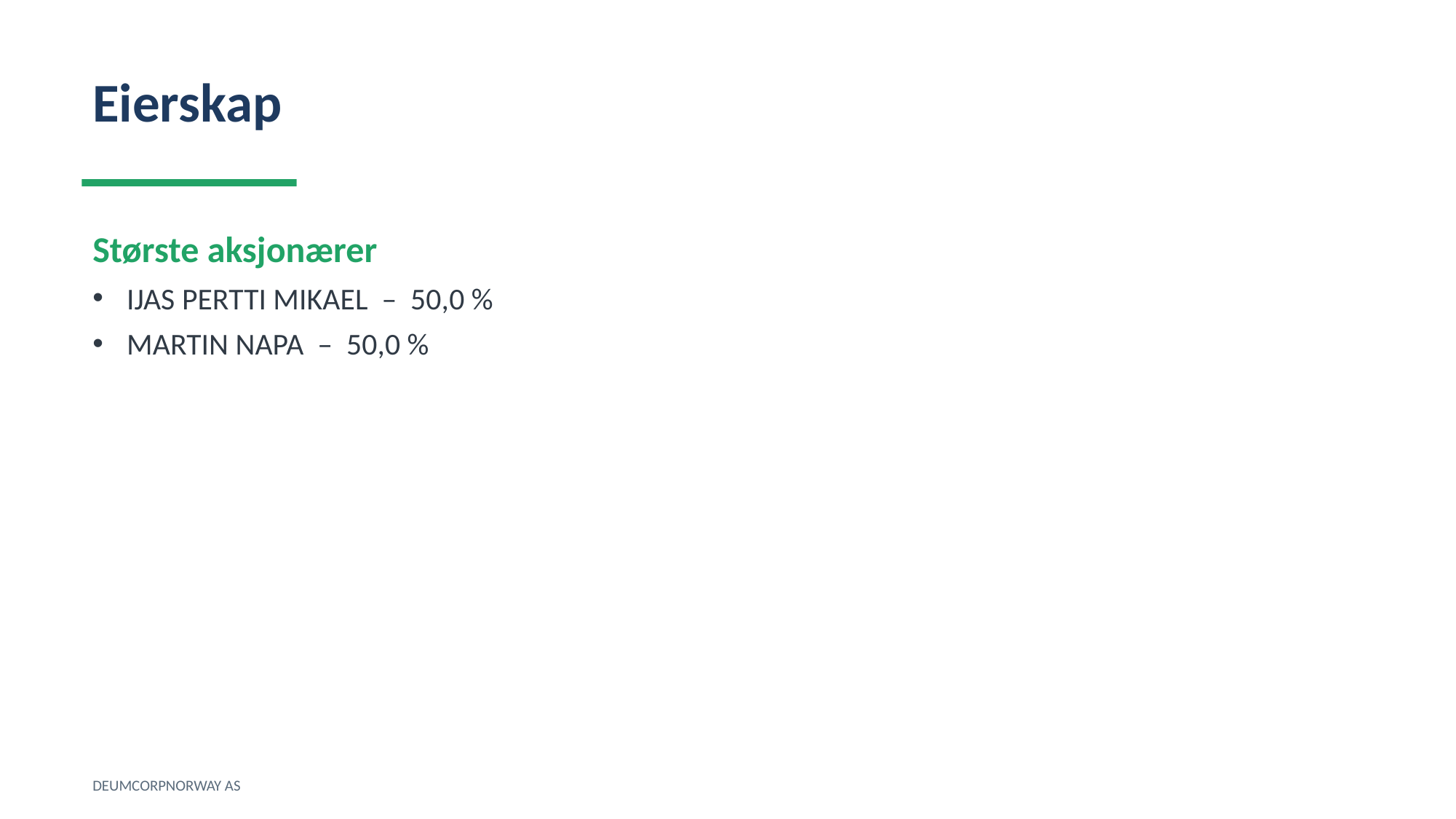

Eierskap

Største aksjonærer
IJAS PERTTI MIKAEL  –  50,0 %
MARTIN NAPA  –  50,0 %
DEUMCORPNORWAY AS